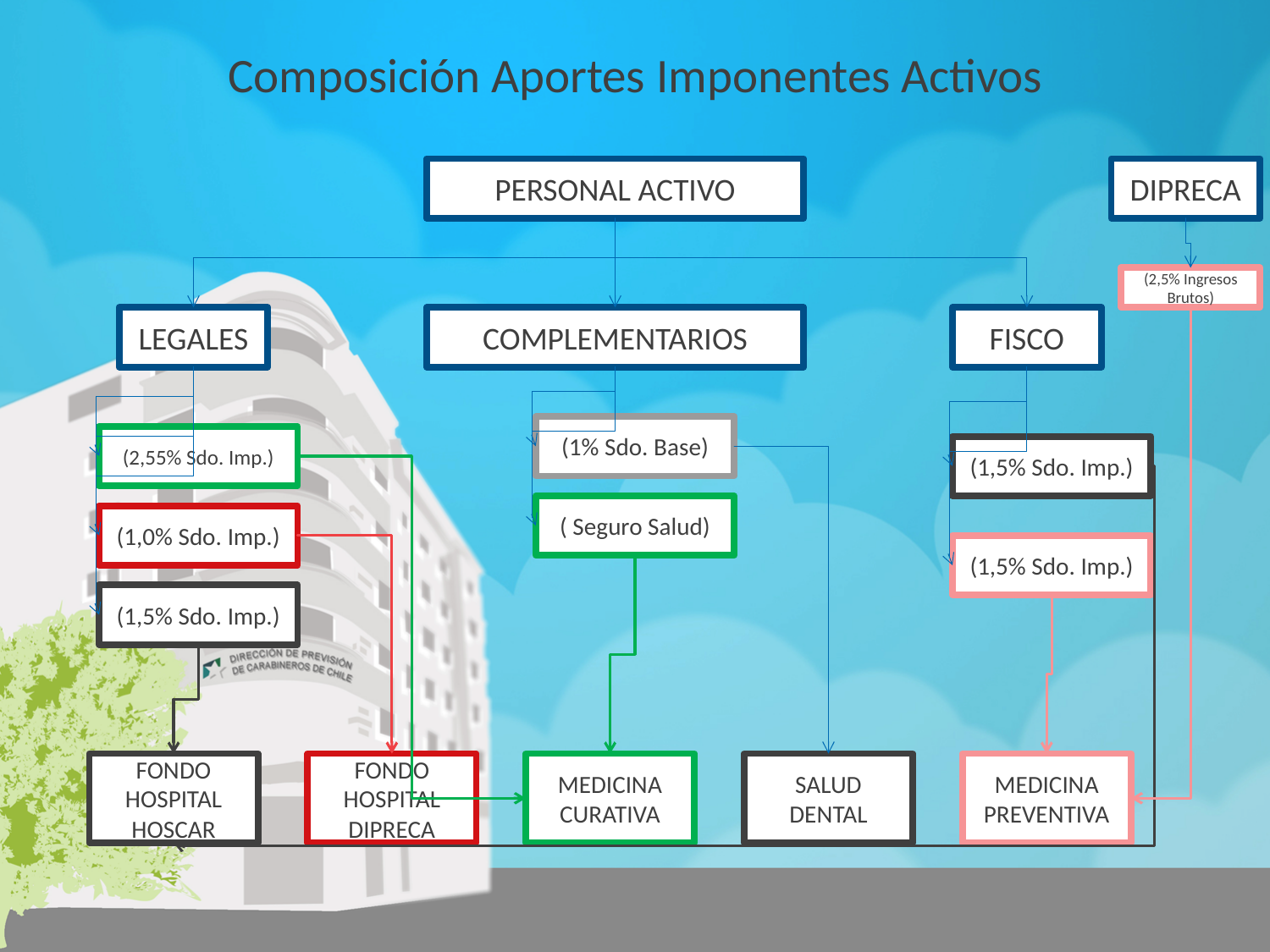

# Composición Aportes Imponentes Activos
PERSONAL ACTIVO
DIPRECA
(2,5% Ingresos Brutos)
LEGALES
COMPLEMENTARIOS
FISCO
(1% Sdo. Base)
(2,55% Sdo. Imp.)
(1,5% Sdo. Imp.)
( Seguro Salud)
(1,0% Sdo. Imp.)
(1,5% Sdo. Imp.)
(1,5% Sdo. Imp.)
FONDO HOSPITAL
HOSCAR
FONDO HOSPITAL DIPRECA
MEDICINA CURATIVA
SALUD DENTAL
MEDICINA PREVENTIVA